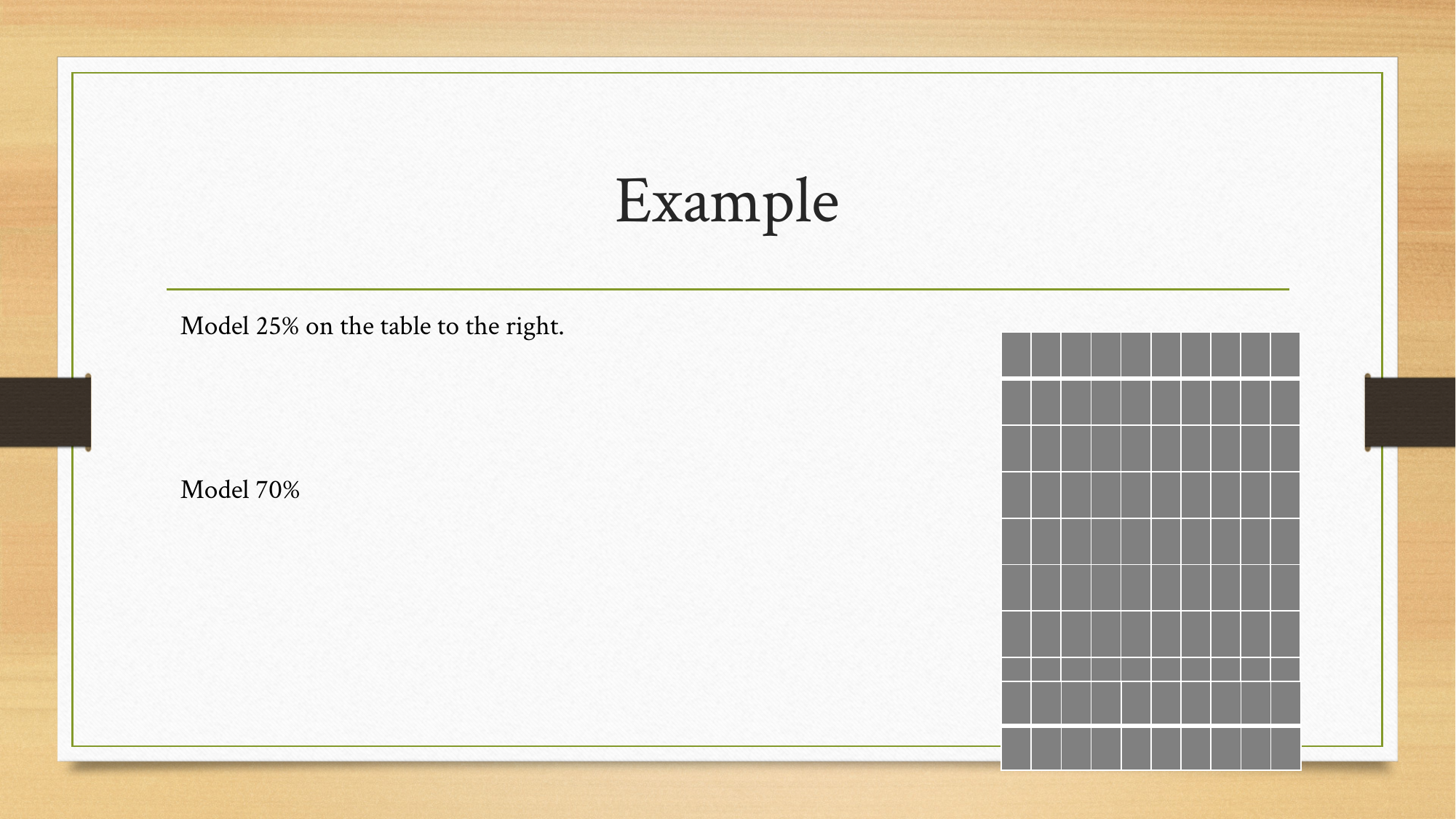

# Example
Model 25% on the table to the right.

Model 70%
|  |  |  |  |  |  |  |  |  |  |
| --- | --- | --- | --- | --- | --- | --- | --- | --- | --- |
|  |  |  |  |  |  |  |  |  |  |
|  |  |  |  |  |  |  |  |  |  |
|  |  |  |  |  |  |  |  |  |  |
|  |  |  |  |  |  |  |  |  |  |
|  |  |  |  |  |  |  |  |  |  |
|  |  |  |  |  |  |  |  |  |  |
|  |  |  |  |  |  |  |  |  |  |
|  |  |  |  |  |  |  |  |  |  |
| --- | --- | --- | --- | --- | --- | --- | --- | --- | --- |
|  |  |  |  |  |  |  |  |  |  |